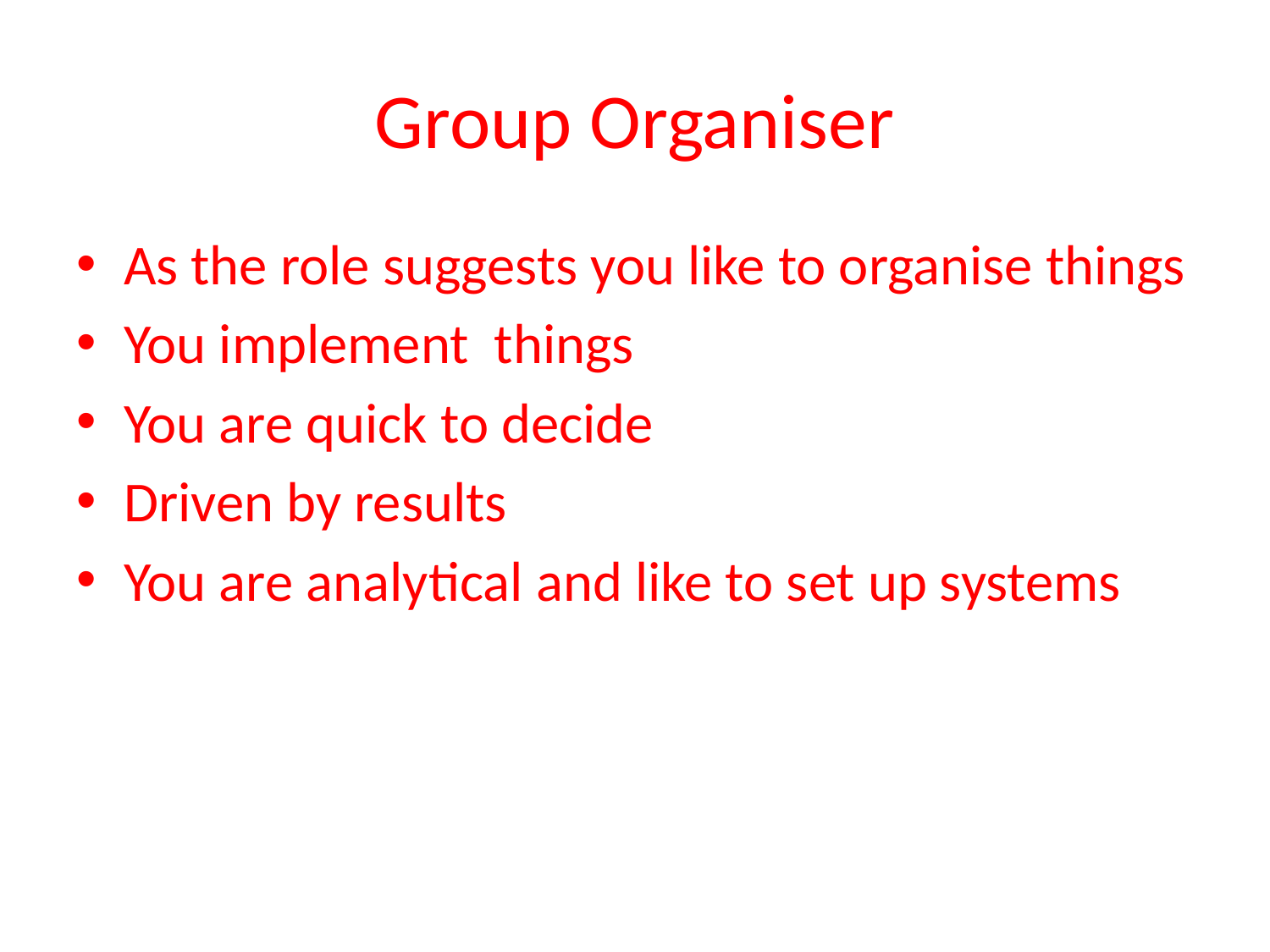

# Group Organiser
As the role suggests you like to organise things
You implement  things
You are quick to decide
Driven by results
You are analytical and like to set up systems